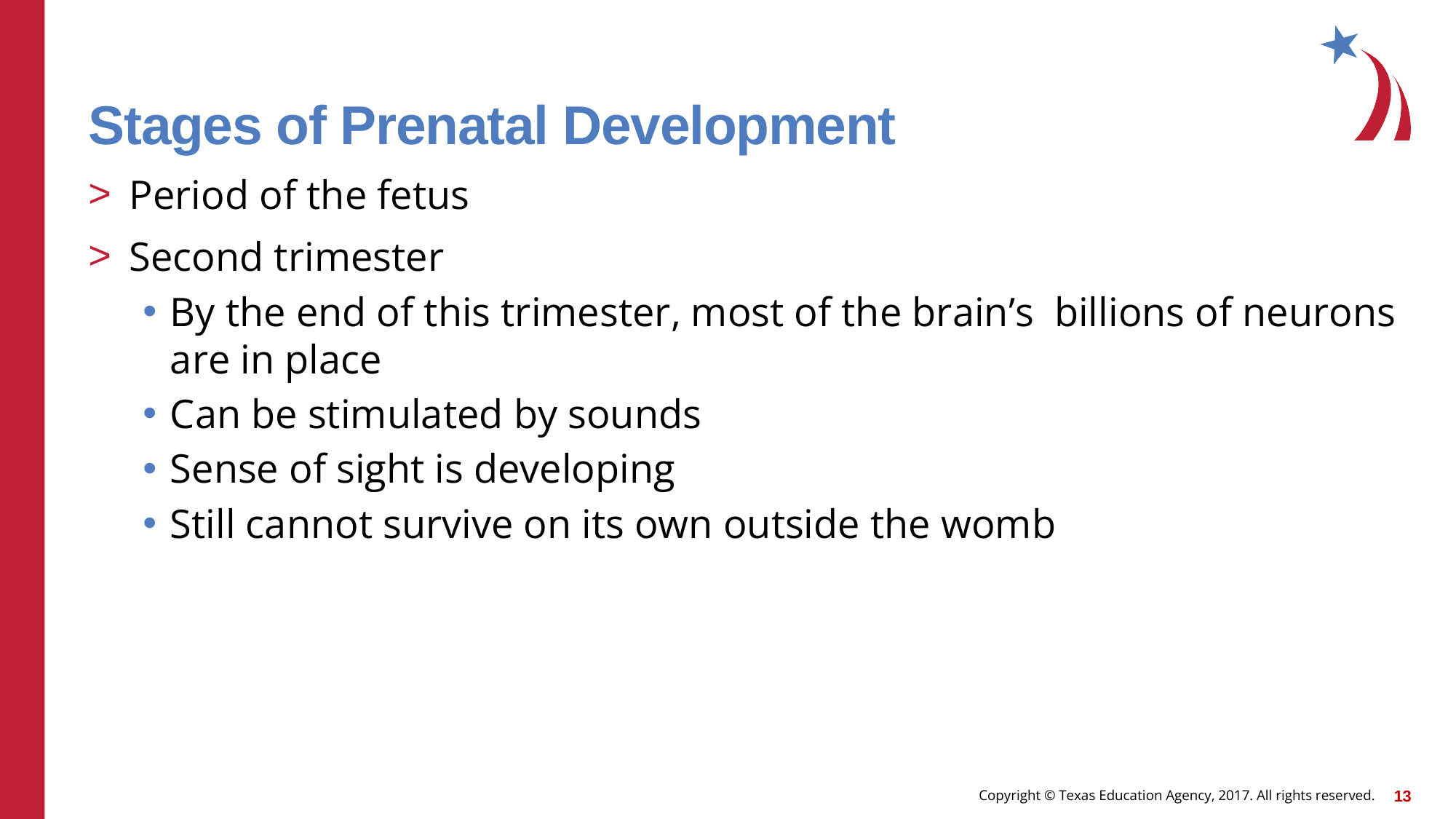

Stages of Prenatal Development
Period of the fetus
Second trimester
By the end of this trimester, most of the brain’s  billions of neurons are in place
Can be stimulated by sounds
Sense of sight is developing
Still cannot survive on its own outside the womb